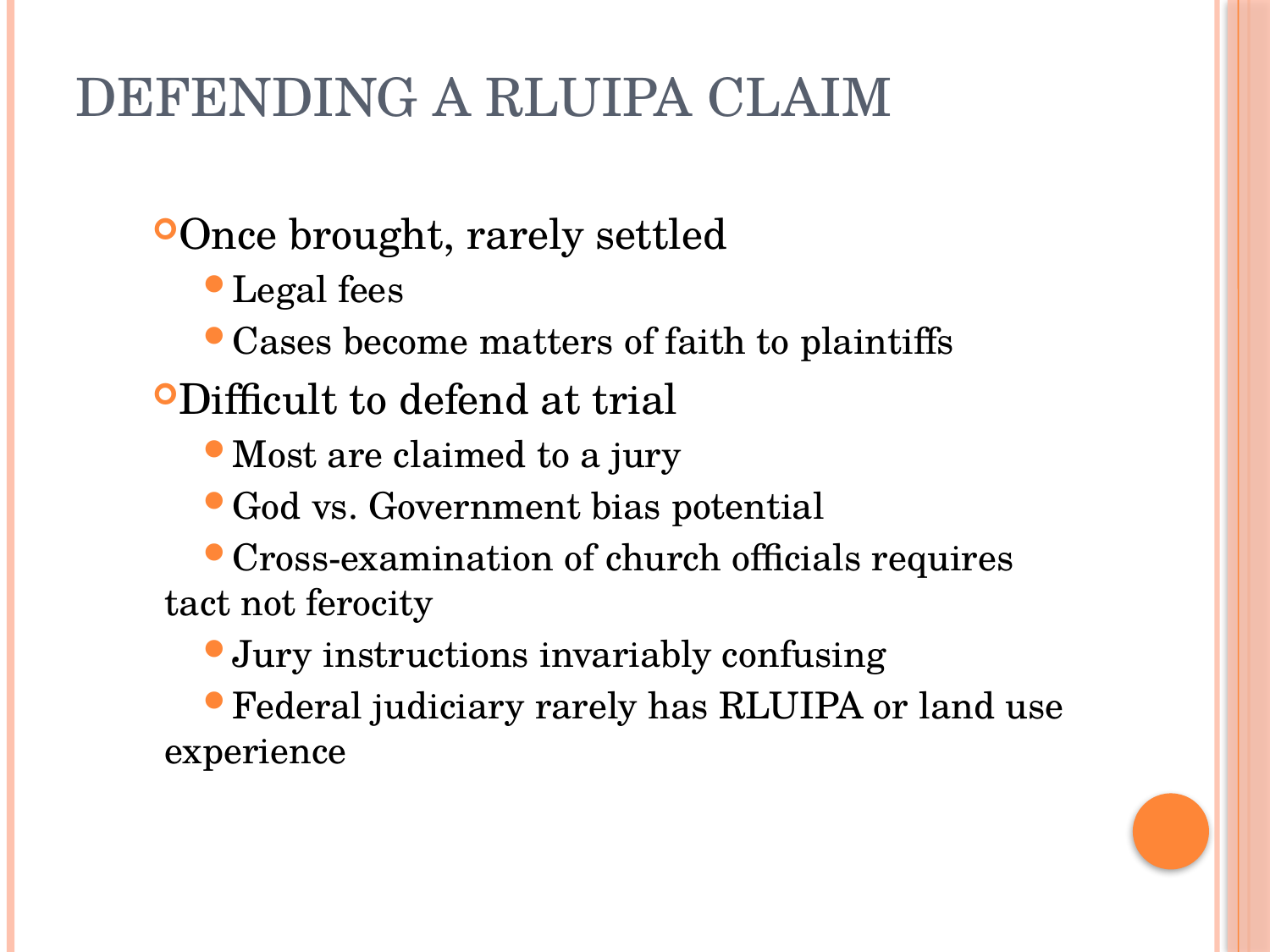

# Defending a RLUIPA Claim
Once brought, rarely settled
Legal fees
Cases become matters of faith to plaintiffs
Difficult to defend at trial
Most are claimed to a jury
God vs. Government bias potential
Cross-examination of church officials requires tact not ferocity
Jury instructions invariably confusing
Federal judiciary rarely has RLUIPA or land use experience